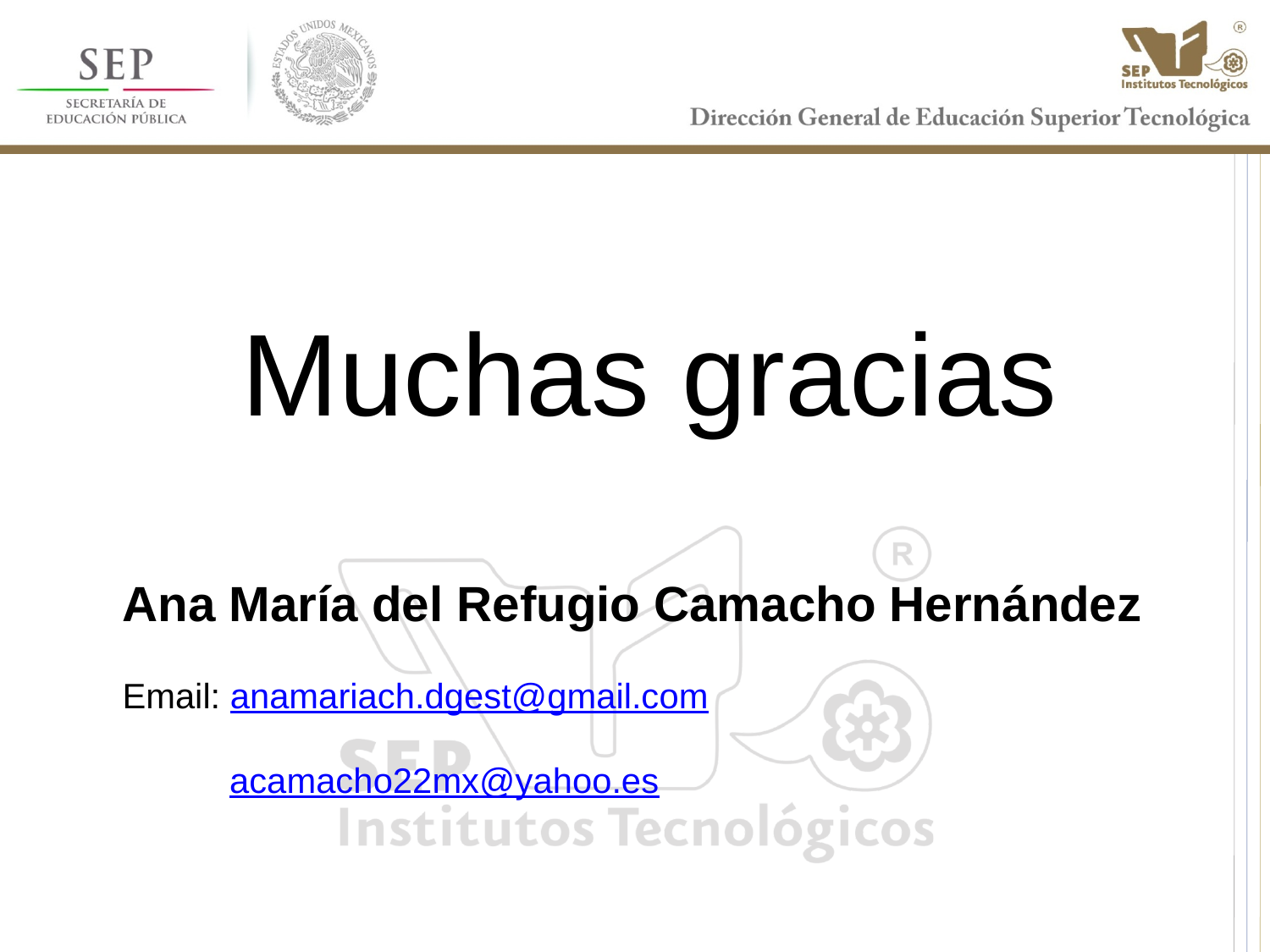

Muchas gracias
Ana María del Refugio Camacho Hernández

Email: anamariach.dgest@gmail.com

           acamacho22mx@yahoo.es